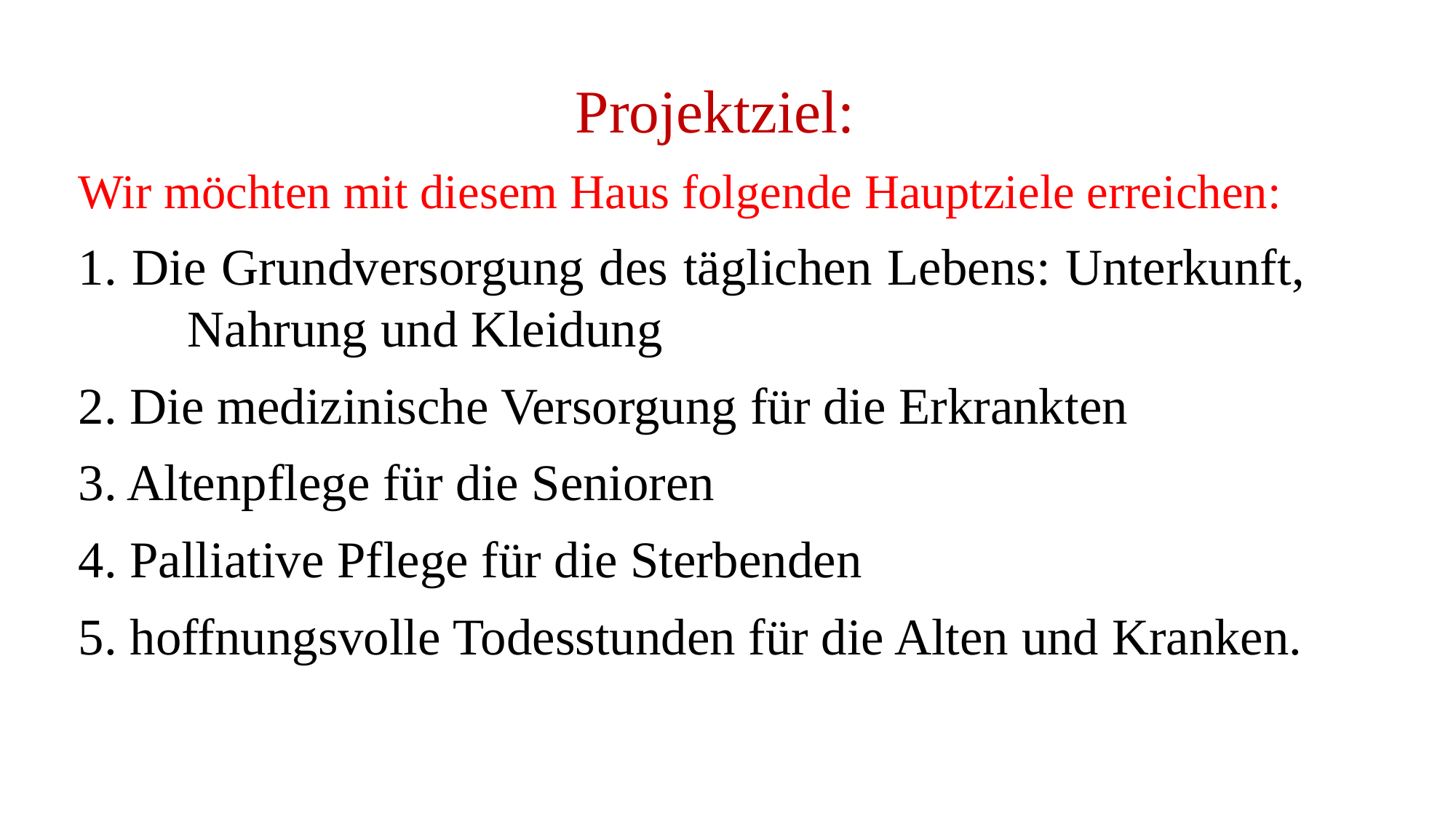

Projektziel:
Wir möchten mit diesem Haus folgende Hauptziele erreichen:
1. Die Grundversorgung des täglichen Lebens: Unterkunft,    	Nahrung und Kleidung
2. Die medizinische Versorgung für die Erkrankten
3. Altenpflege für die Senioren
4. Palliative Pflege für die Sterbenden
5. hoffnungsvolle Todesstunden für die Alten und Kranken.